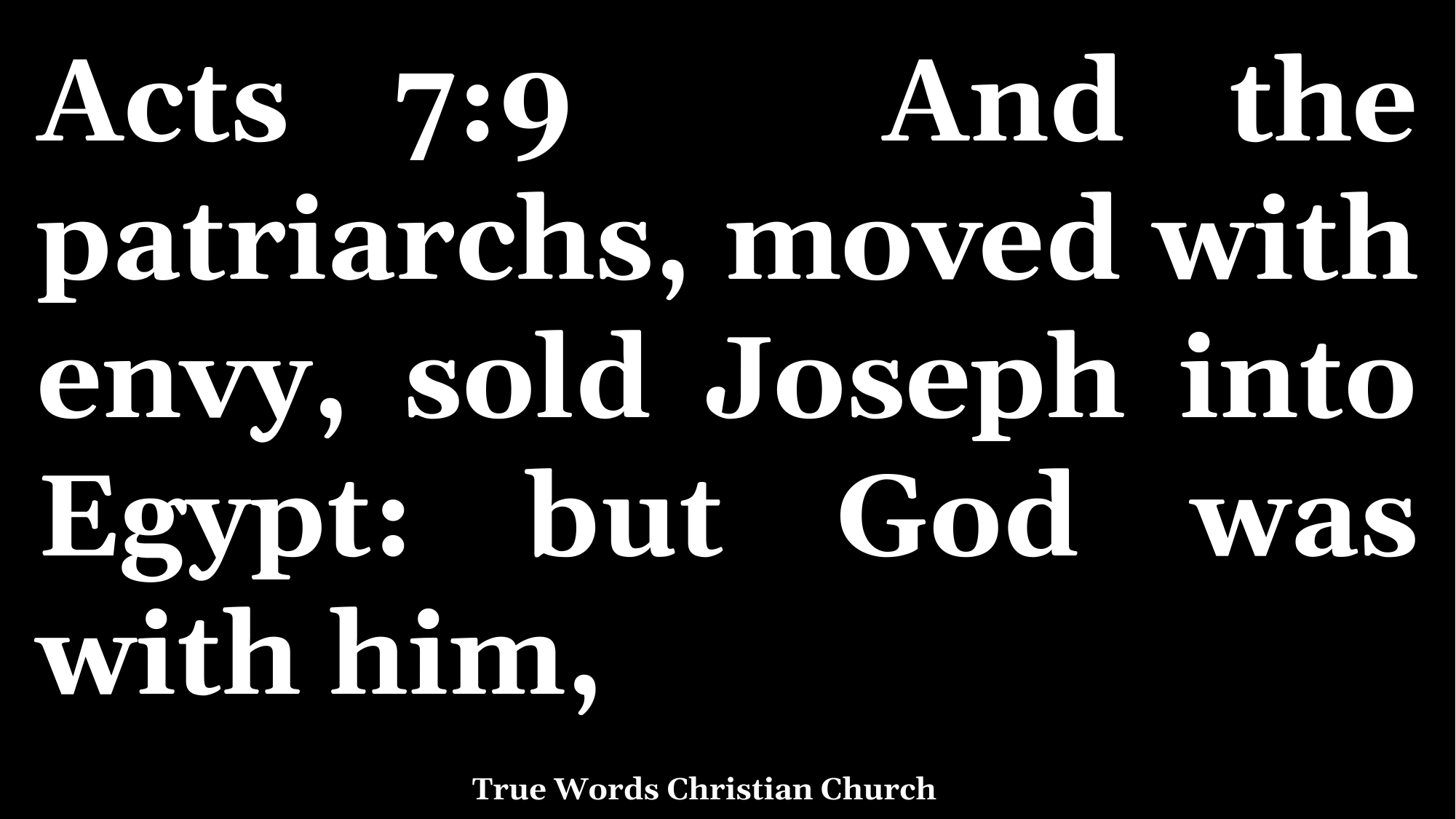

Acts 7:9   And the patriarchs, moved with envy, sold Joseph into Egypt: but God was with him,
True Words Christian Church